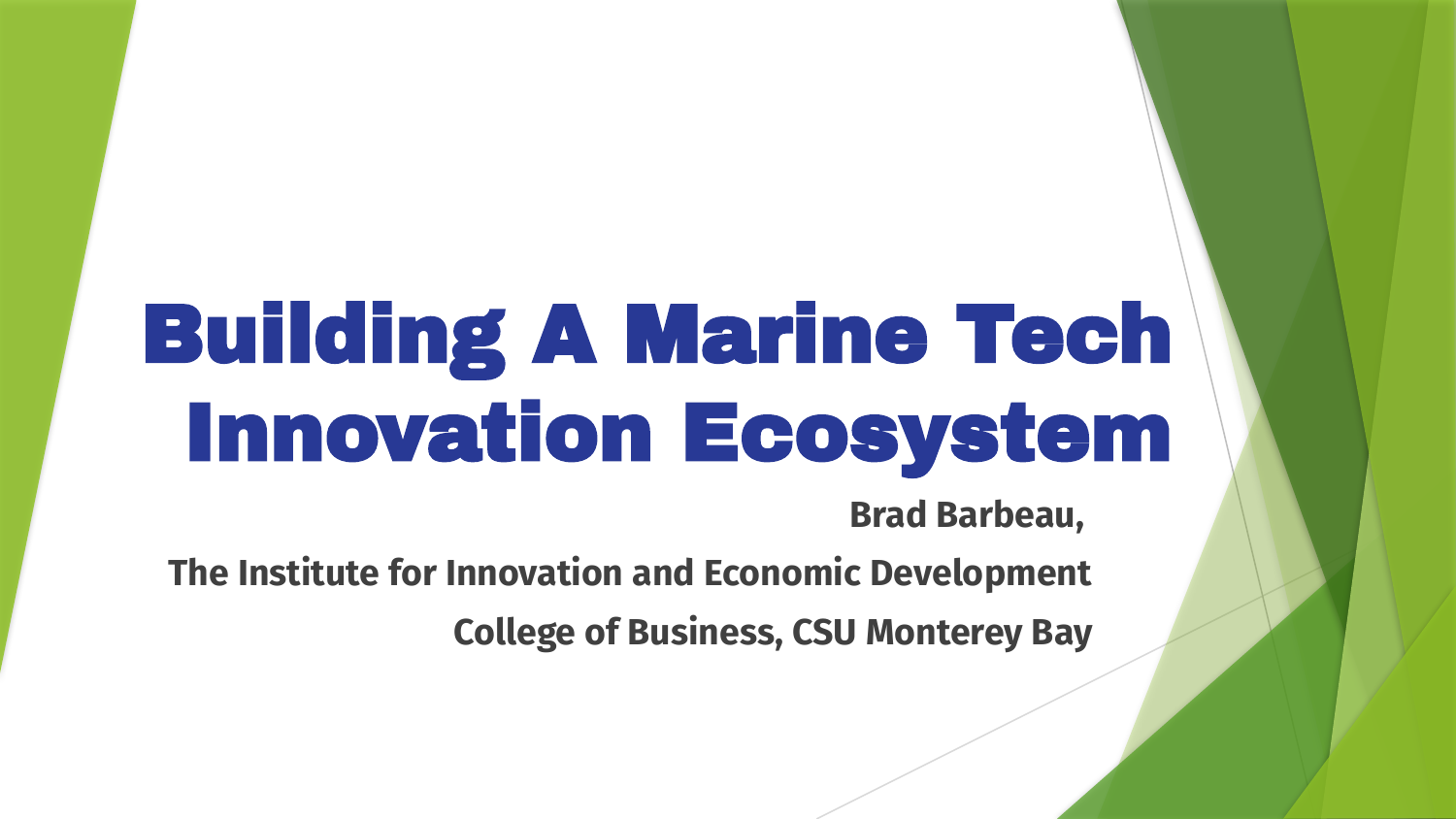

# Building A Marine Tech Innovation Ecosystem
Brad Barbeau,
The Institute for Innovation and Economic Development
College of Business, CSU Monterey Bay